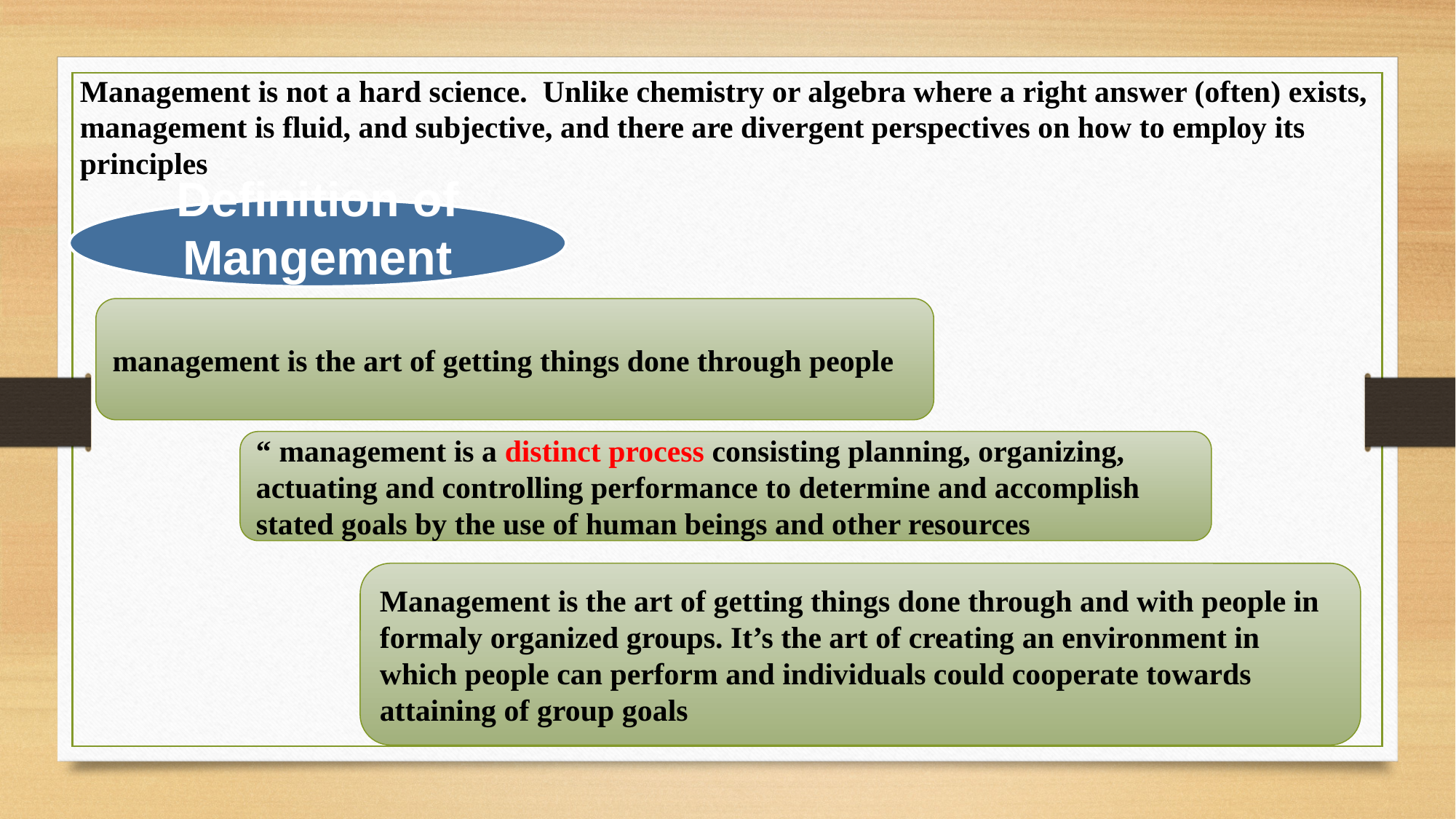

Management is not a hard science.  Unlike chemistry or algebra where a right answer (often) exists, management is fluid, and subjective, and there are divergent perspectives on how to employ its principles
Definition of Mangement

management is the art of getting things done through people
“ management is a distinct process consisting planning, organizing, actuating and controlling performance to determine and accomplish stated goals by the use of human beings and other resources
Management is the art of getting things done through and with people in formaly organized groups. It’s the art of creating an environment in which people can perform and individuals could cooperate towards attaining of group goals